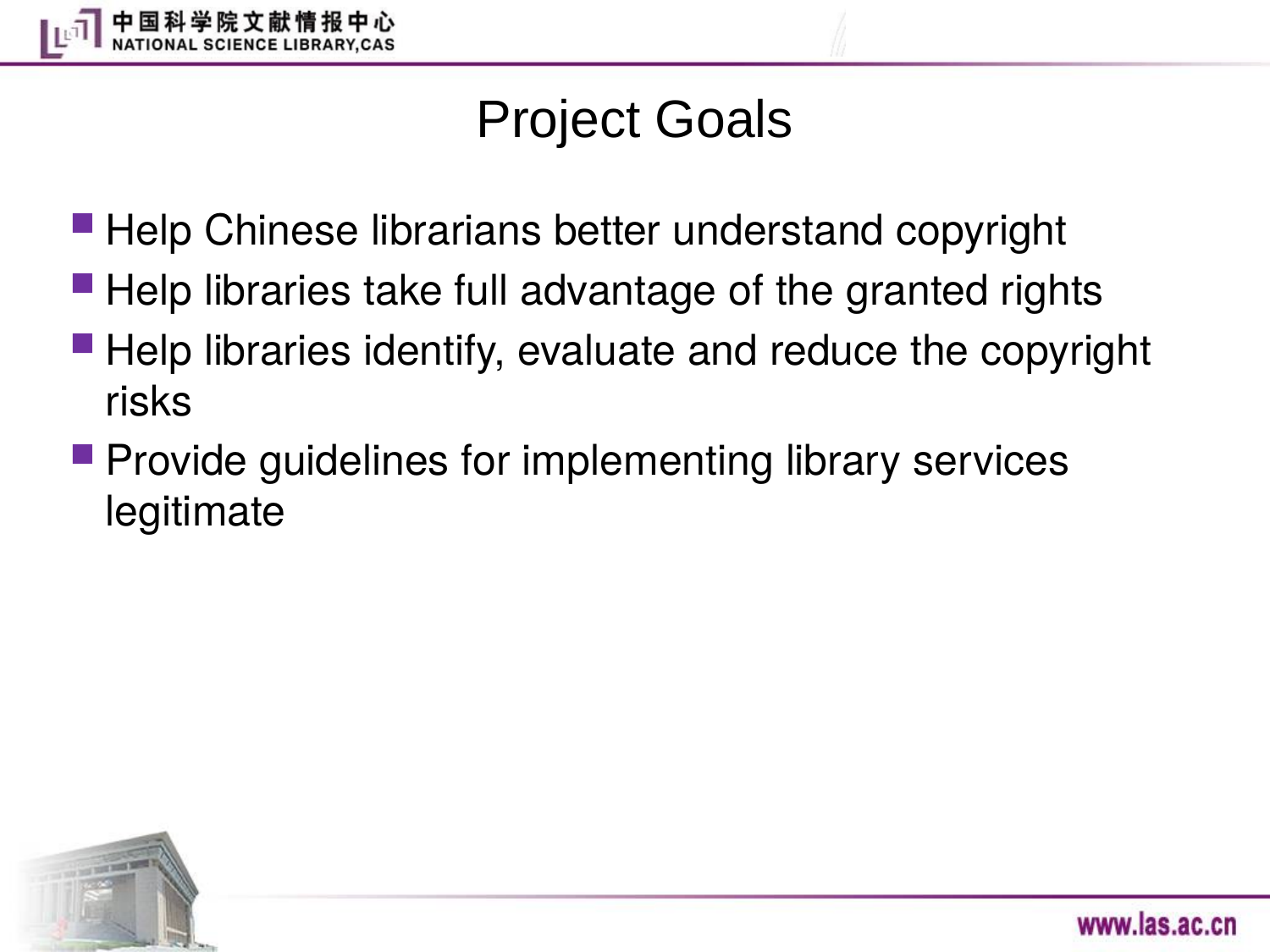

# Project Goals
Help Chinese librarians better understand copyright
Help libraries take full advantage of the granted rights
Help libraries identify, evaluate and reduce the copyright risks
Provide guidelines for implementing library services legitimate